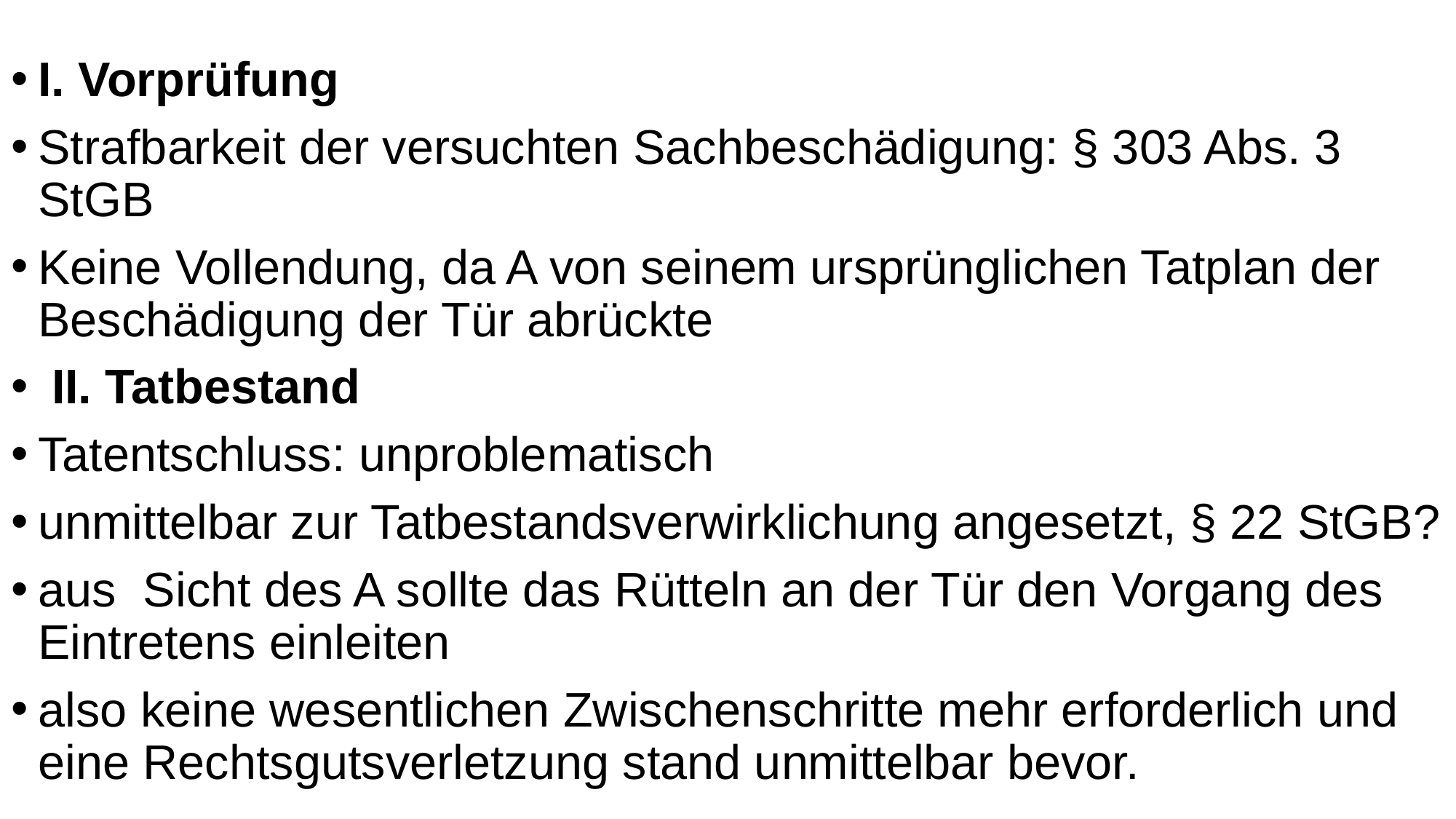

I. Vorprüfung
Strafbarkeit der versuchten Sachbeschädigung: § 303 Abs. 3 StGB
Keine Vollendung, da A von seinem ursprünglichen Tatplan der Beschädigung der Tür abrückte
 II. Tatbestand
Tatentschluss: unproblematisch
unmittelbar zur Tatbestandsverwirklichung angesetzt, § 22 StGB?
aus  Sicht des A sollte das Rütteln an der Tür den Vorgang des Eintretens einleiten
also keine wesentlichen Zwischenschritte mehr erforderlich und eine Rechtsgutsverletzung stand unmittelbar bevor.